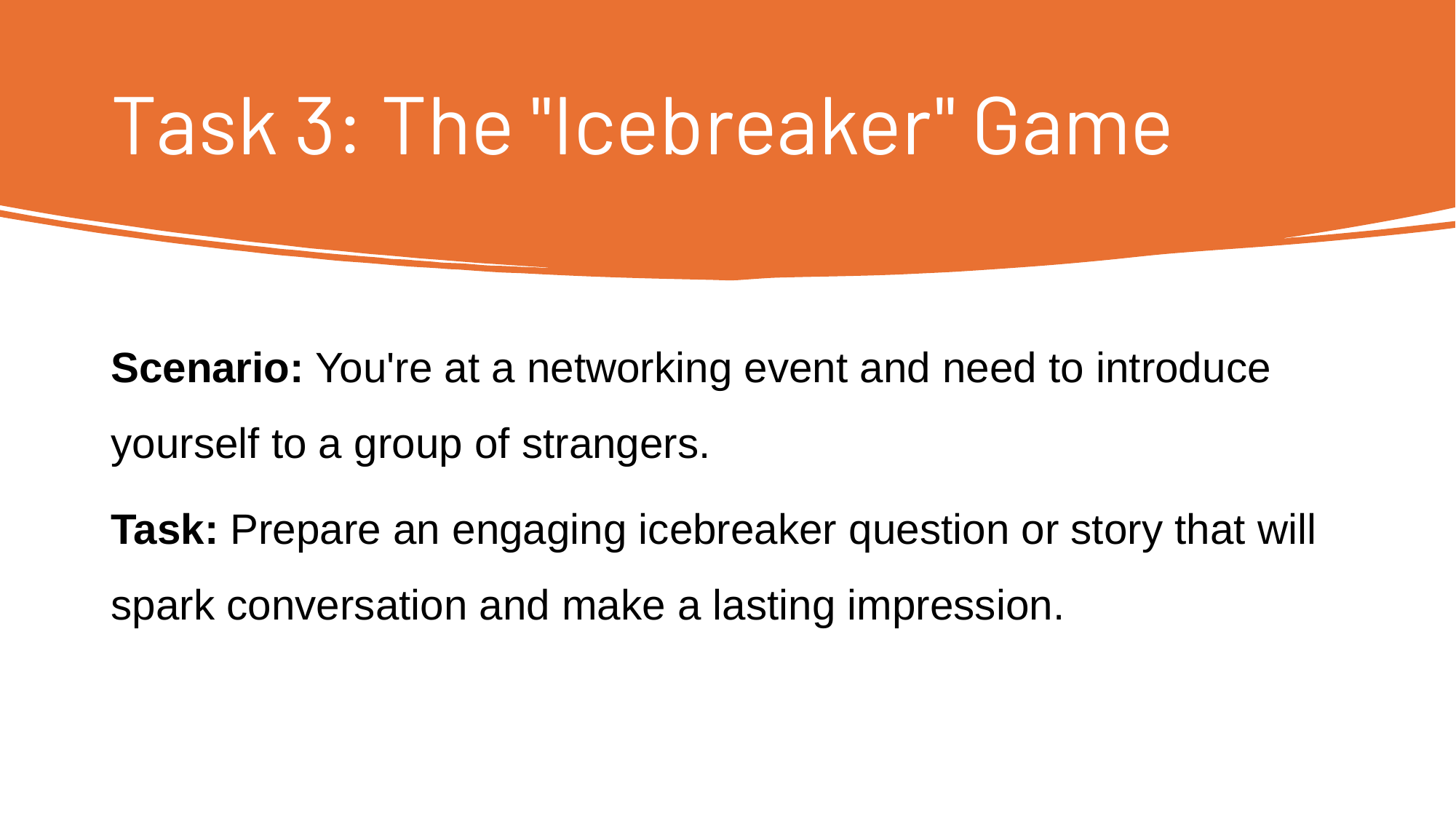

# Task 3: The "Icebreaker" Game
Scenario: You're at a networking event and need to introduce yourself to a group of strangers.
Task: Prepare an engaging icebreaker question or story that will spark conversation and make a lasting impression.